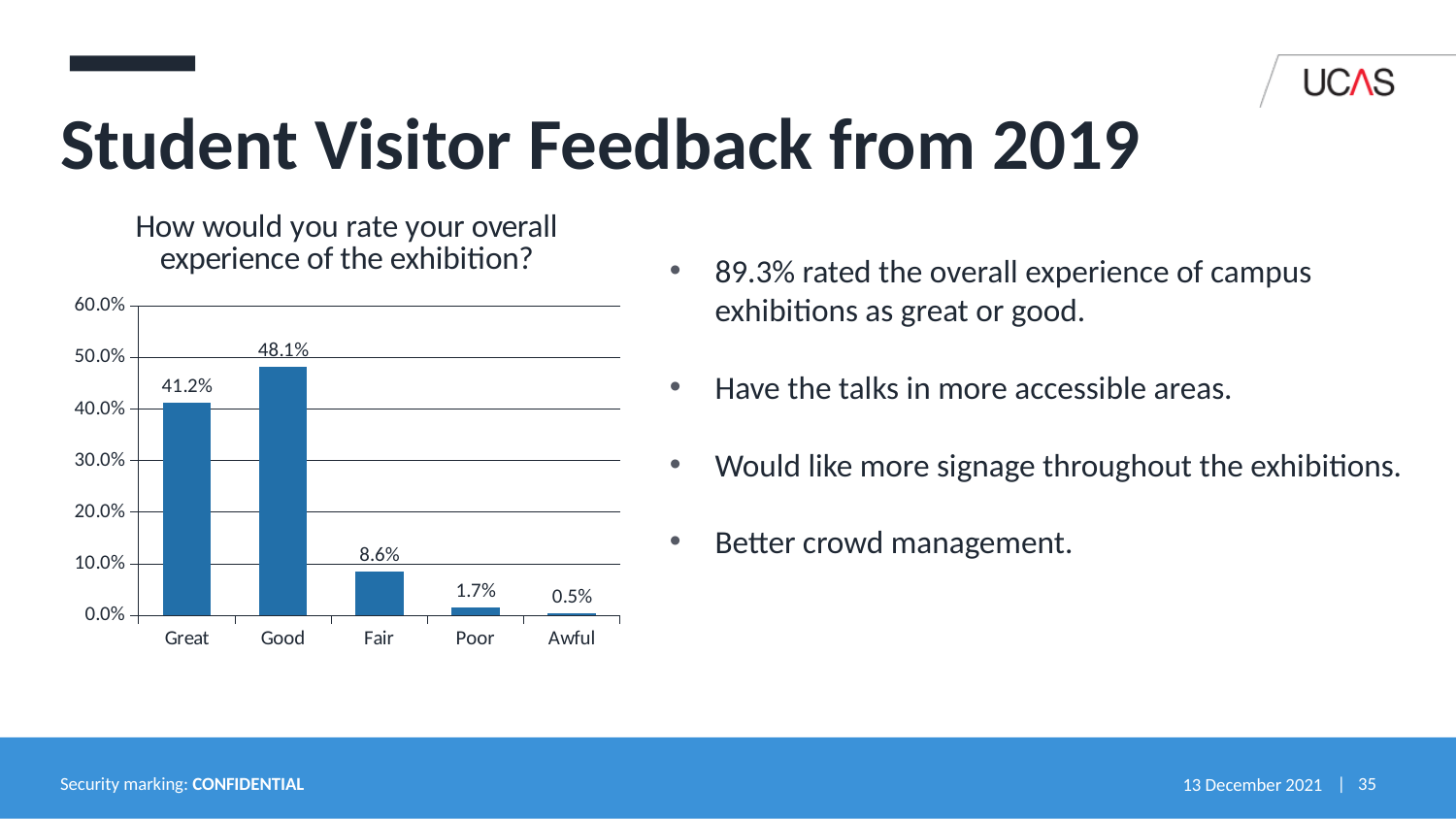

# Student Visitor Feedback from 2019

### Chart: How would you rate your overall experience of the exhibition?

| Category |  |
|---|---|
| Great | 0.411888025650512 |
| Good | 0.48094709581946 |
| Fair | 0.0858305586385498 |
| Poor | 0.016524848933284 |
| Awful | 0.0048094709581946 |
89.3% rated the overall experience of campus exhibitions as great or good.

Have the talks in more accessible areas.

Would like more signage throughout the exhibitions.

Better crowd management.

Security marking: CONFIDENTIAL
13 December 2021
|   35